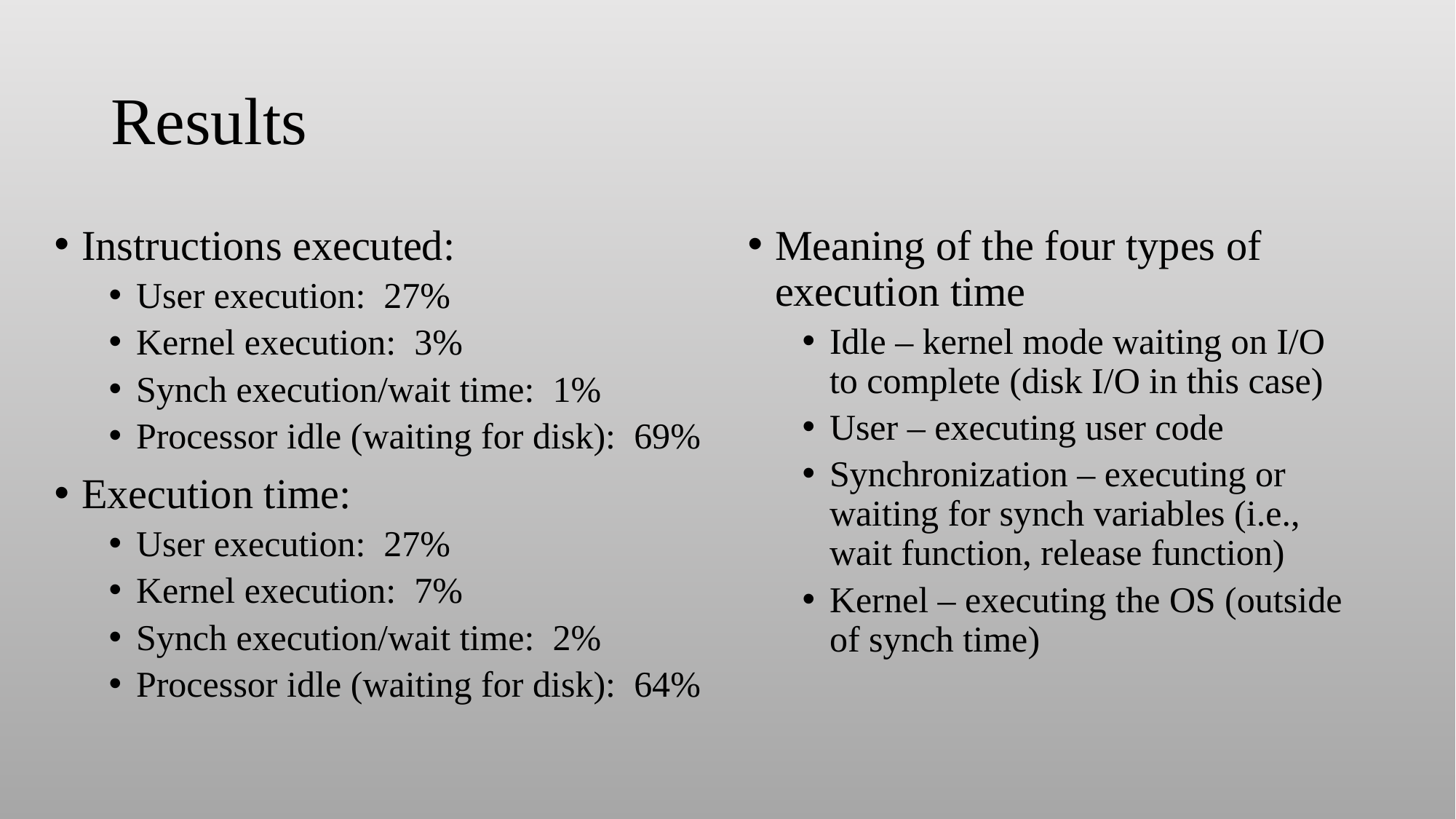

# Results
Instructions executed:
User execution:  27%
Kernel execution:  3%
Synch execution/wait time:  1%
Processor idle (waiting for disk):  69%
Execution time:
User execution:  27%
Kernel execution:  7%
Synch execution/wait time:  2%
Processor idle (waiting for disk):  64%

Meaning of the four types of execution time
Idle – kernel mode waiting on I/O to complete (disk I/O in this case)
User – executing user code
Synchronization – executing or waiting for synch variables (i.e., wait function, release function)
Kernel – executing the OS (outside of synch time)